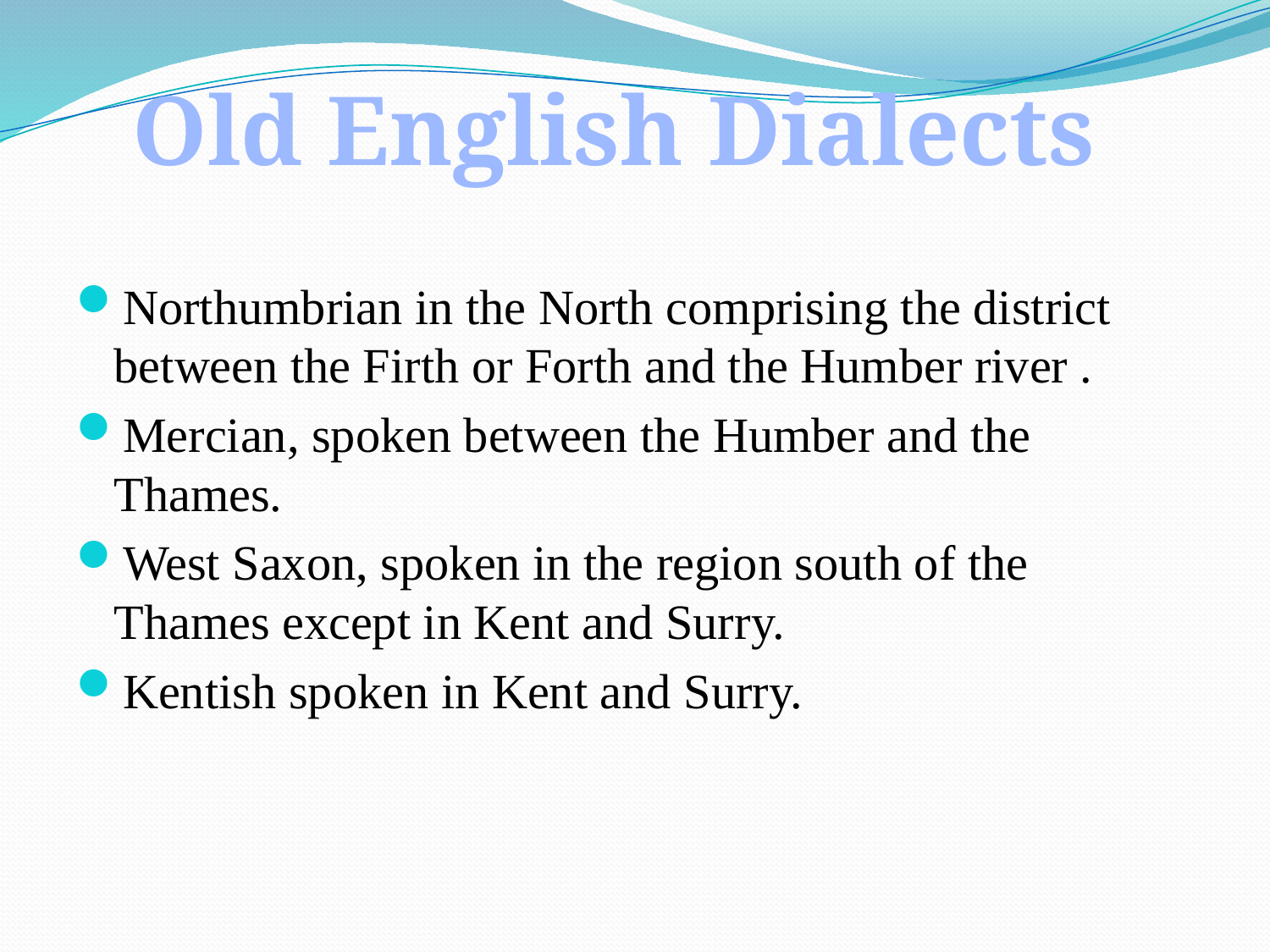

Old English Dialects
Northumbrian in the North comprising the district between the Firth or Forth and the Humber river .
Mercian, spoken between the Humber and the Thames.
West Saxon, spoken in the region south of the Thames except in Kent and Surry.
Kentish spoken in Kent and Surry.